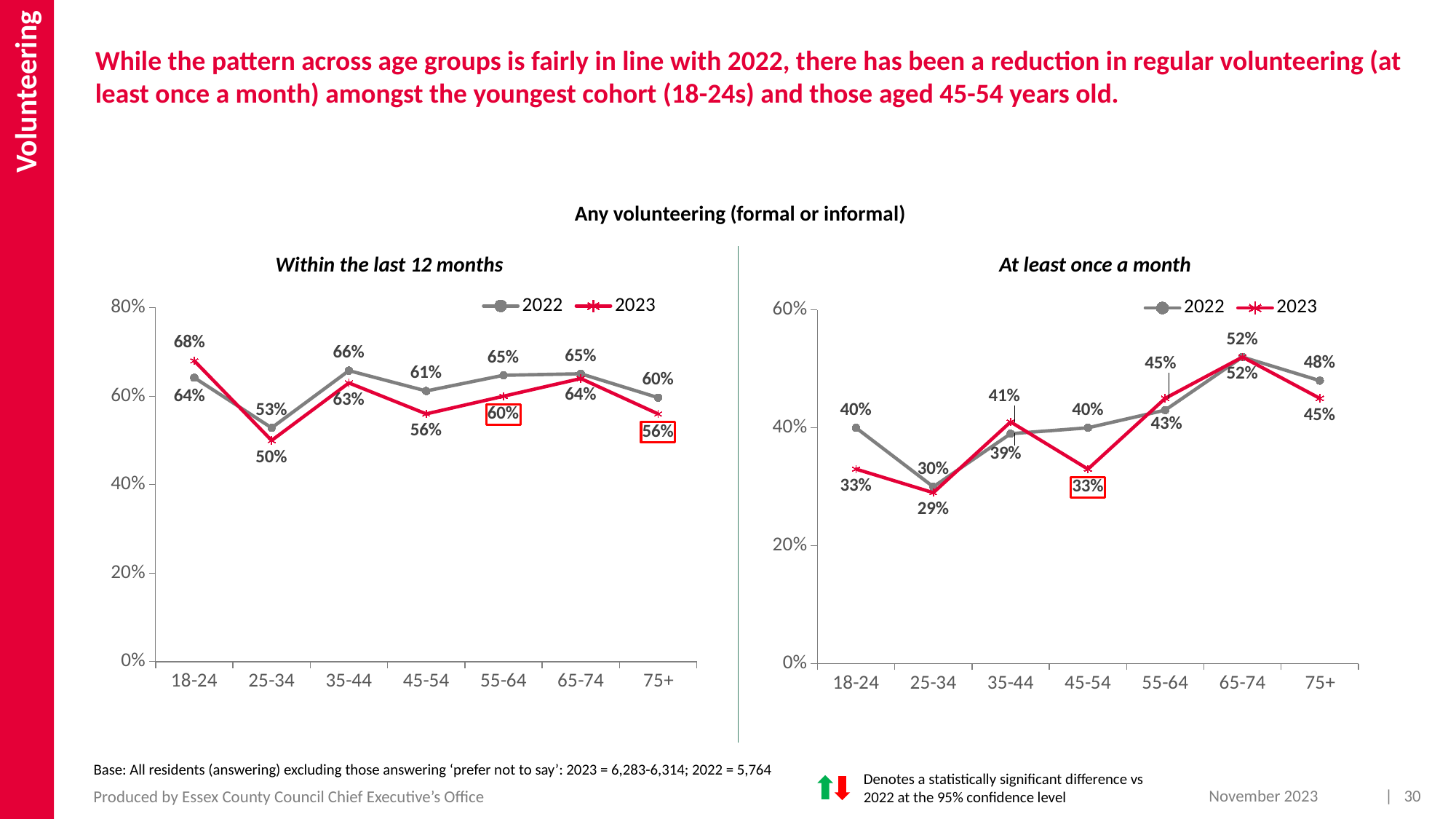

Volunteering
While the pattern across age groups is fairly in line with 2022, there has been a reduction in regular volunteering (at least once a month) amongst the youngest cohort (18-24s) and those aged 45-54 years old.
Any volunteering (formal or informal)
Within the last 12 months
At least once a month

### Chart

| Category | 2022 | 2023 |
|---|---|---|
| 18-24 | 0.6419 | 0.68 |
| 25-34 | 0.5285 | 0.5 |
| 35-44 | 0.6578 | 0.63 |
| 45-54 | 0.6119 | 0.56 |
| 55-64 | 0.6473 | 0.6 |
| 65-74 | 0.6507 | 0.64 |
| 75+ | 0.5968 | 0.56 |

### Chart

| Category | 2022 | 2023 |
|---|---|---|
| 18-24 | 0.4 | 0.33 |
| 25-34 | 0.3 | 0.29 |
| 35-44 | 0.39 | 0.41 |
| 45-54 | 0.4 | 0.33 |
| 55-64 | 0.43 | 0.45 |
| 65-74 | 0.52 | 0.52 |
| 75+ | 0.48 | 0.45 |
Base: All residents (answering) excluding those answering ‘prefer not to say’: 2023 = 6,283-6,314; 2022 = 5,764
Denotes a statistically significant difference vs 2022 at the 95% confidence level

November 2023
|   30
Produced by Essex County Council Chief Executive’s Office